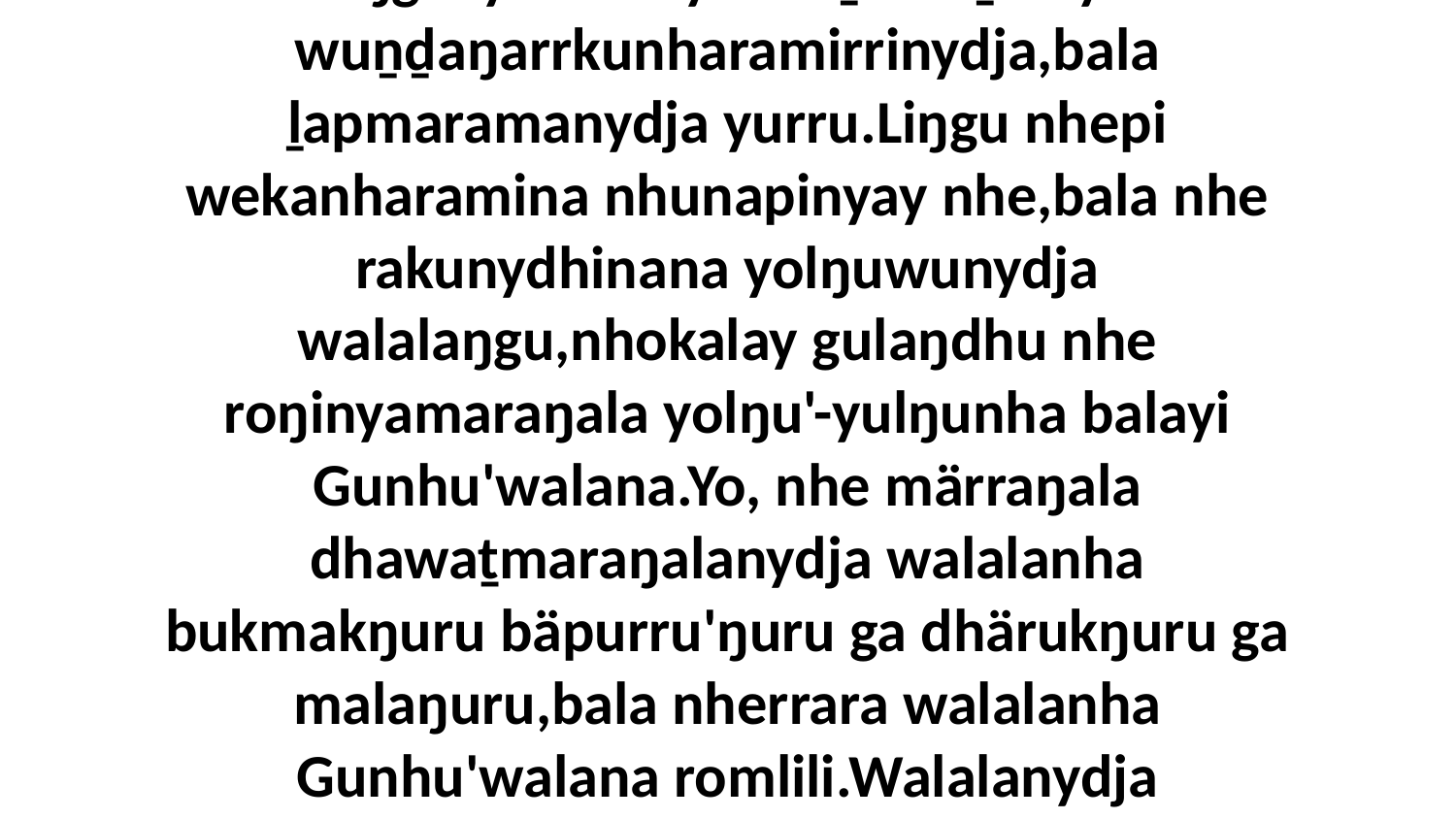

9-10 Walala barkparkthundja marrtji yuṯana manikay, bitjanna walala barkparkthundja gam',“Nhepina waŋganynha dhuwala ŋamakurruny'tja wal'ŋu,nhuŋuwaynha waŋganyguna dhunupanydja märranharawu dhiyakunydja djorra'wu;Nhepina yana waŋganydhuna yurru ḏaw'-ḏawyun wuṉḏaŋarrkunharamirrinydja,bala ḻapmaramanydja yurru.Liŋgu nhepi wekanharamina nhunapinyay nhe,bala nhe rakunydhinana yolŋuwunydja walalaŋgu,nhokalay gulaŋdhu nhe roŋinyamaraŋala yolŋu'-yulŋunha balayi Gunhu'walana.Yo, nhe märraŋala dhawaṯmaraŋalanydja walalanha bukmakŋuru bäpurru'ŋuru ga dhärukŋuru ga malaŋuru,bala nherrara walalanha Gunhu'walana romlili.Walalanydja nhuŋuwuynha dhuwala, waŋganynha mala,liŋgu nhokuŋuna walala goŋ-nherraṉara ḏalkarra'mirrinydja walala,buku-ŋal'yunarawu ga djämawu ŋanapurruŋgalayŋuwu Gunhu'wu,bala walala yurru ŋurruŋuyirrina ŋunhala munatha'ŋuranydja buku-ḻiw'maramana.”